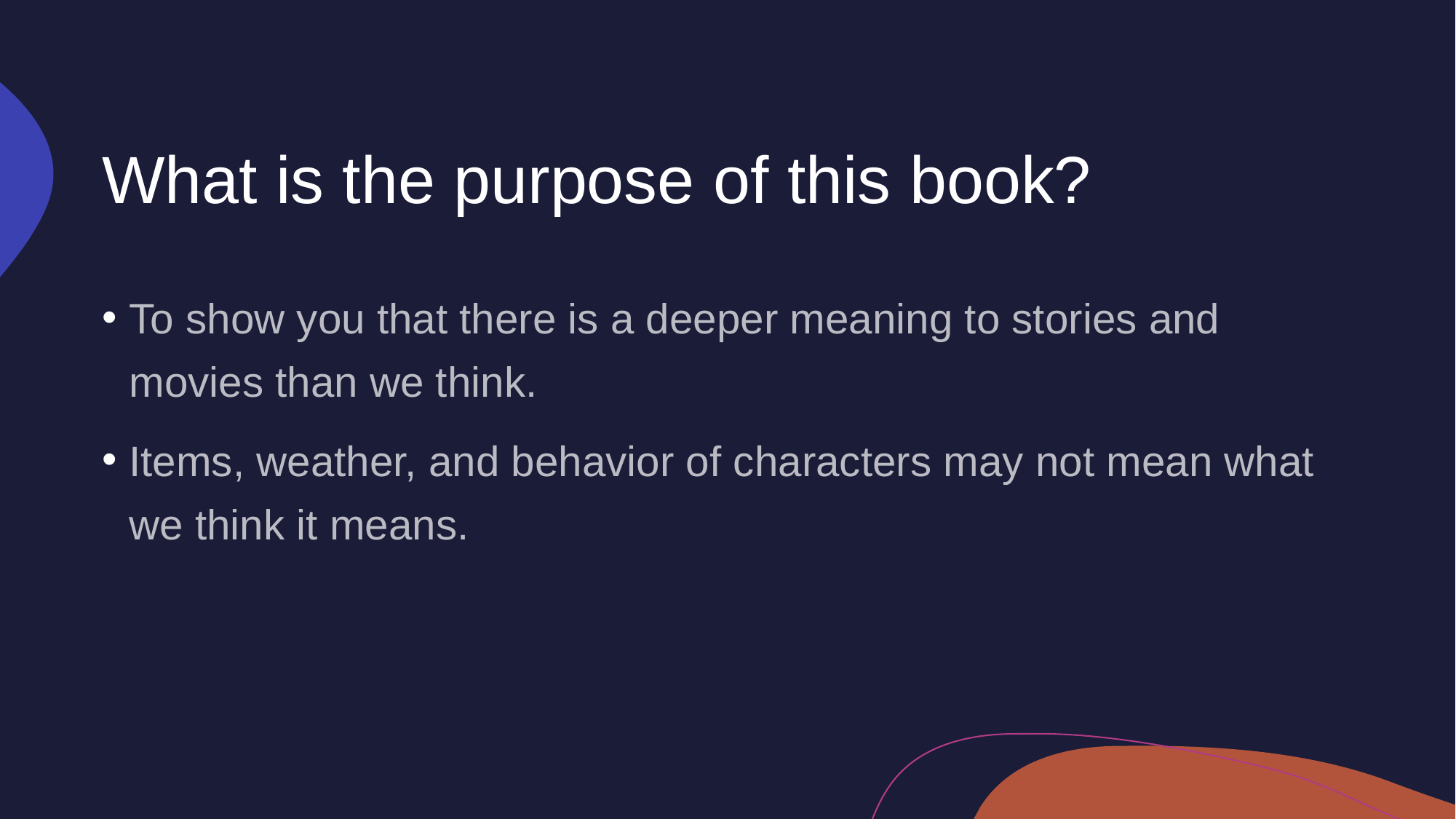

# What is the purpose of this book?
To show you that there is a deeper meaning to stories and movies than we think.
Items, weather, and behavior of characters may not mean what we think it means.